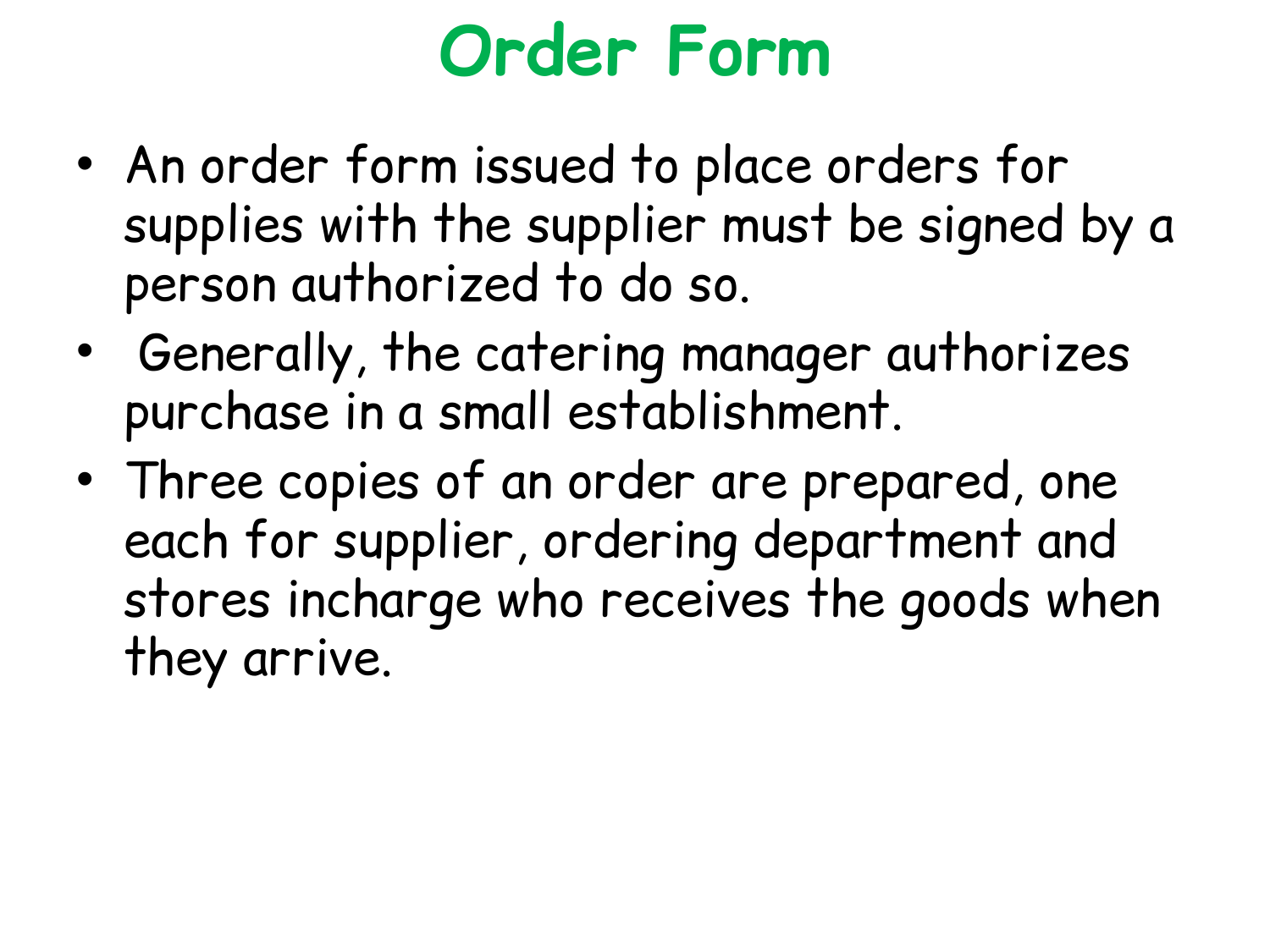

# Order Form
An order form issued to place orders for supplies with the supplier must be signed by a person authorized to do so.
 Generally, the catering manager authorizes purchase in a small establishment.
Three copies of an order are prepared, one each for supplier, ordering department and stores incharge who receives the goods when they arrive.